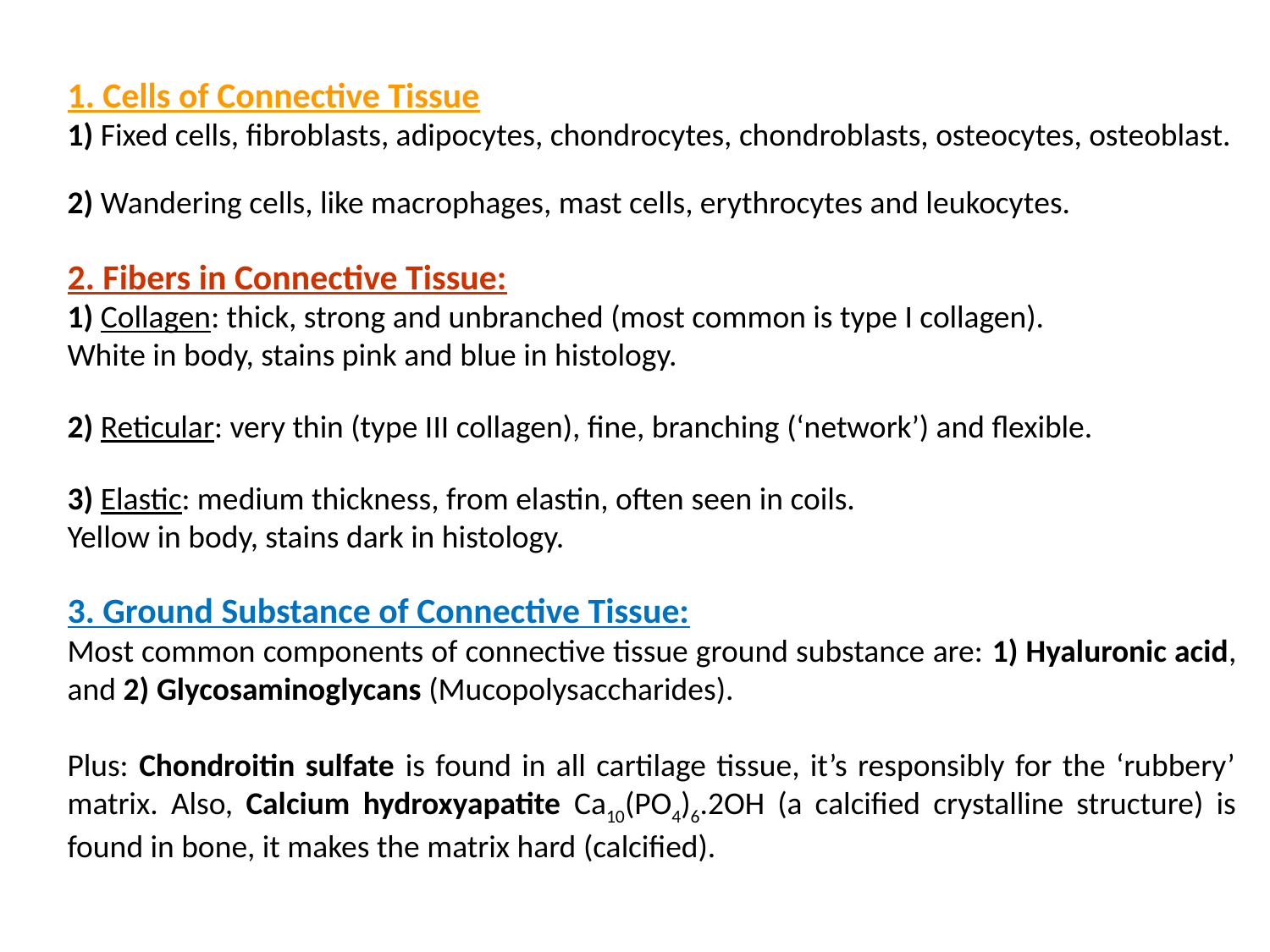

1. Cells of Connective Tissue
1) Fixed cells, fibroblasts, adipocytes, chondrocytes, chondroblasts, osteocytes, osteoblast.

2) Wandering cells, like macrophages, mast cells, erythrocytes and leukocytes.

2. Fibers in Connective Tissue:
1) Collagen: thick, strong and unbranched (most common is type I collagen).
White in body, stains pink and blue in histology.

2) Reticular: very thin (type III collagen), fine, branching (‘network’) and flexible.

3) Elastic: medium thickness, from elastin, often seen in coils.
Yellow in body, stains dark in histology.

3. Ground Substance of Connective Tissue:
Most common components of connective tissue ground substance are: 1) Hyaluronic acid, and 2) Glycosaminoglycans (Mucopolysaccharides).

Plus: Chondroitin sulfate is found in all cartilage tissue, it’s responsibly for the ‘rubbery’ matrix. Also, Calcium hydroxyapatite Ca10(PO4)6.2OH (a calcified crystalline structure) is found in bone, it makes the matrix hard (calcified).